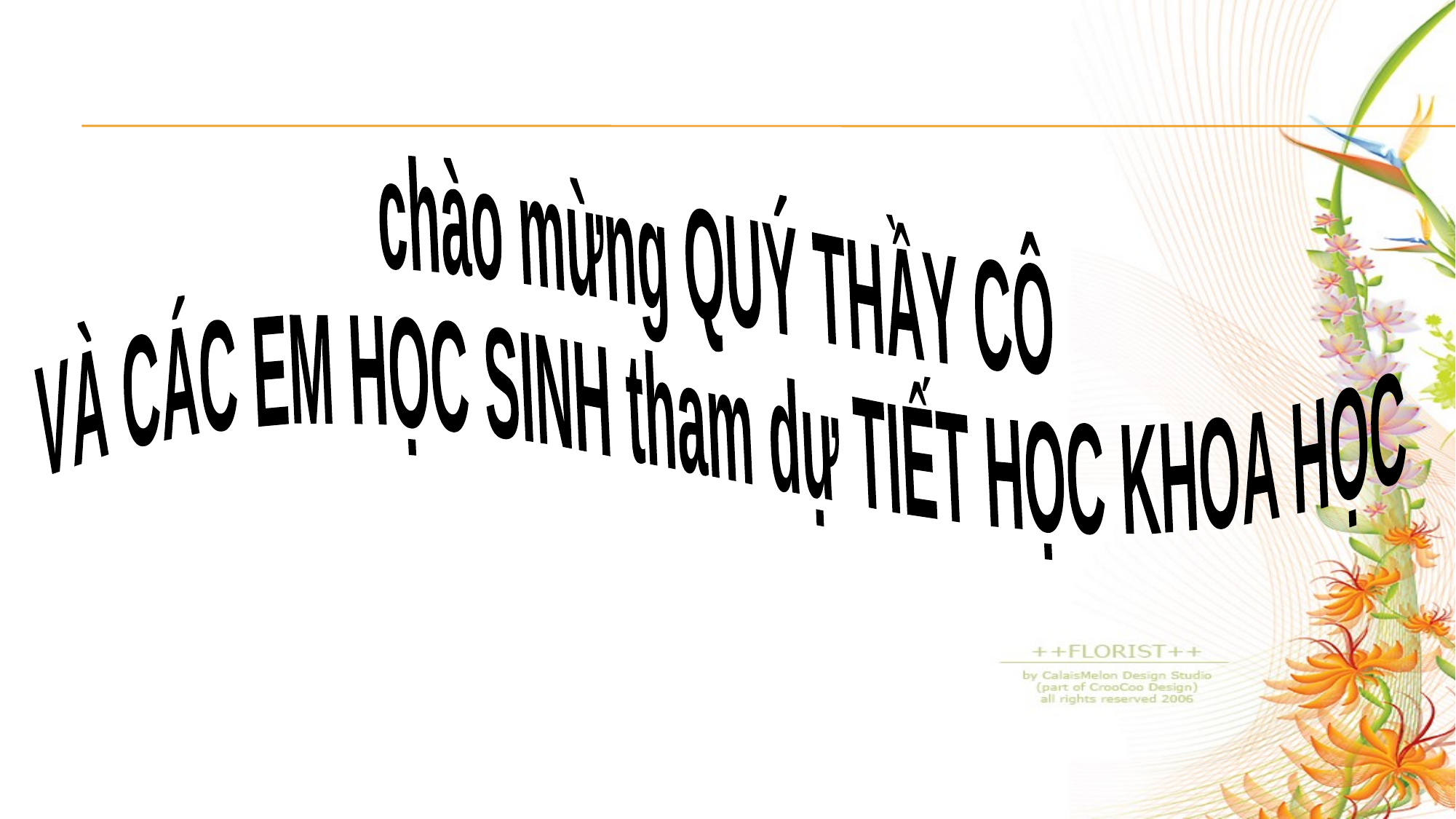

chào mừng QUÝ THẦY CÔ
VÀ CÁC EM HỌC SINH tham dự TIẾT HỌC KHOA HỌC